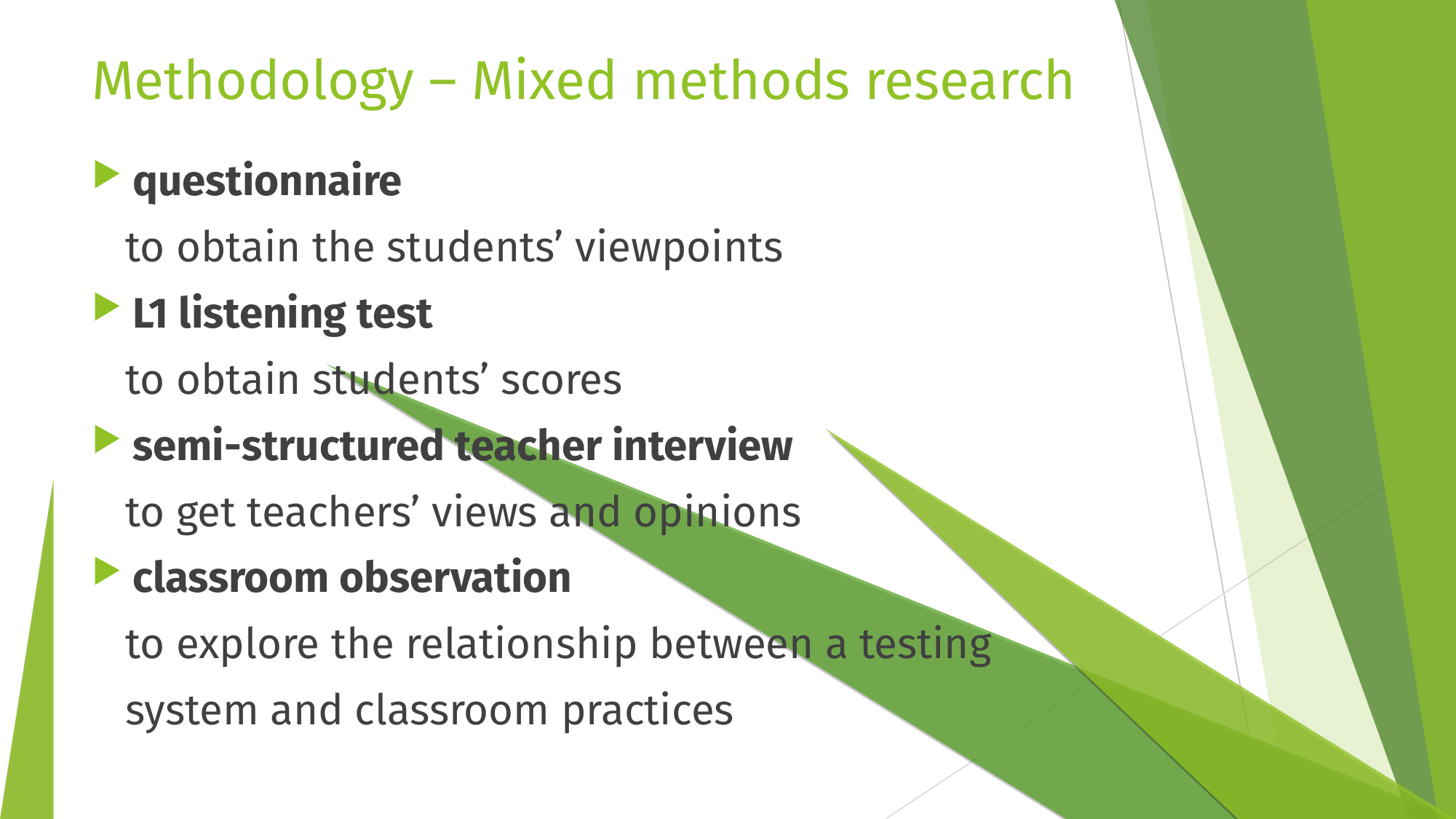

Methodology – Mixed methods research

questionnaire
   to obtain the students’ viewpoints
L1 listening test
   to obtain students’ scores
semi-structured teacher interview
   to get teachers’ views and opinions
classroom observation
   to explore the relationship between a testing
   system and classroom practices